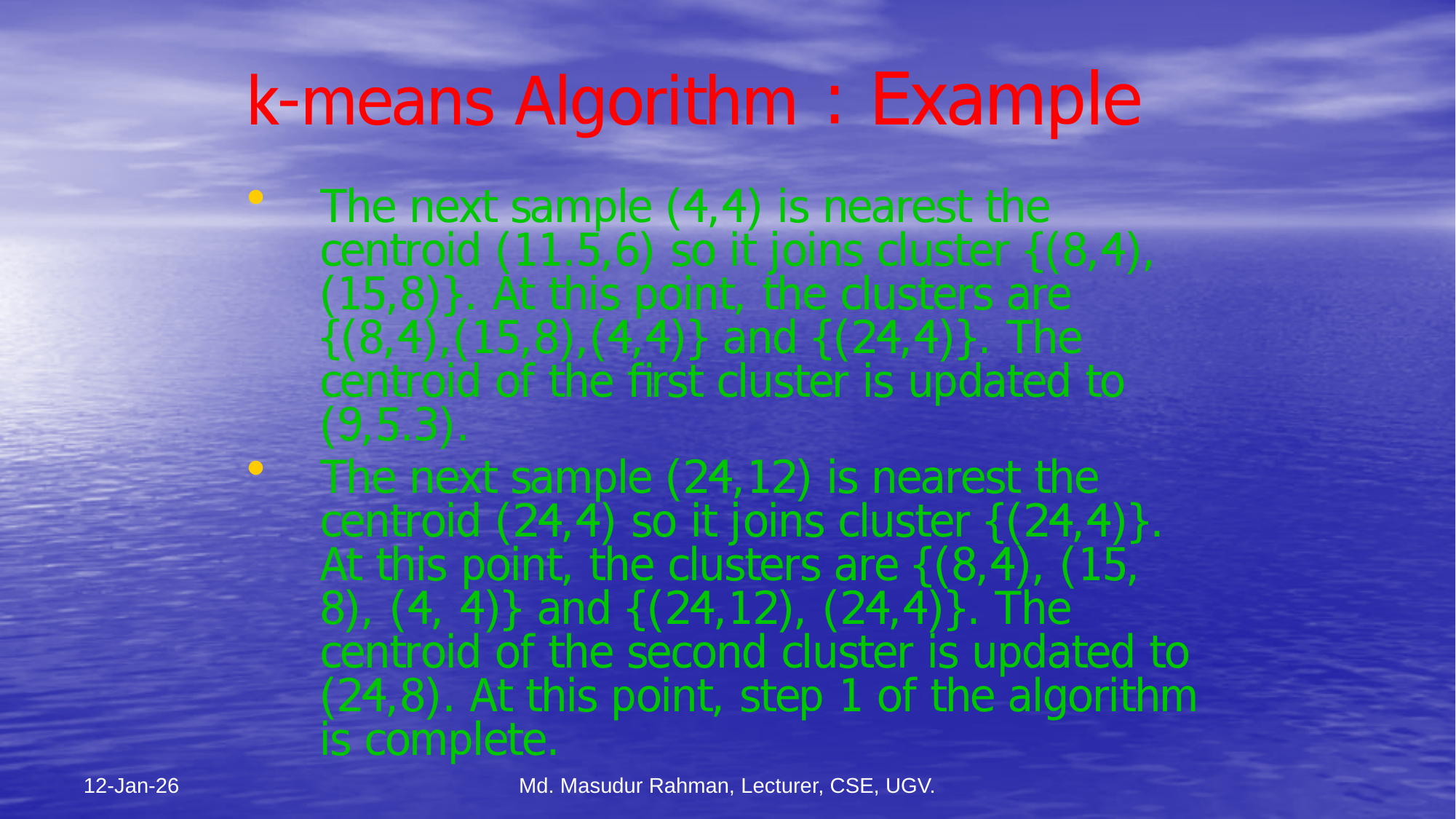

# k-means Algorithm : Example
The next sample (4,4) is nearest the centroid (11.5,6) so it joins cluster {(8,4), (15,8)}. At this point, the clusters are {(8,4),(15,8),(4,4)} and {(24,4)}. The centroid of the first cluster is updated to (9,5.3).
The next sample (24,12) is nearest the centroid (24,4) so it joins cluster {(24,4)}. At this point, the clusters are {(8,4), (15, 8), (4, 4)} and {(24,12), (24,4)}. The centroid of the second cluster is updated to (24,8). At this point, step 1 of the algorithm is complete.

12-Jan-26
Md. Masudur Rahman, Lecturer, CSE, UGV.